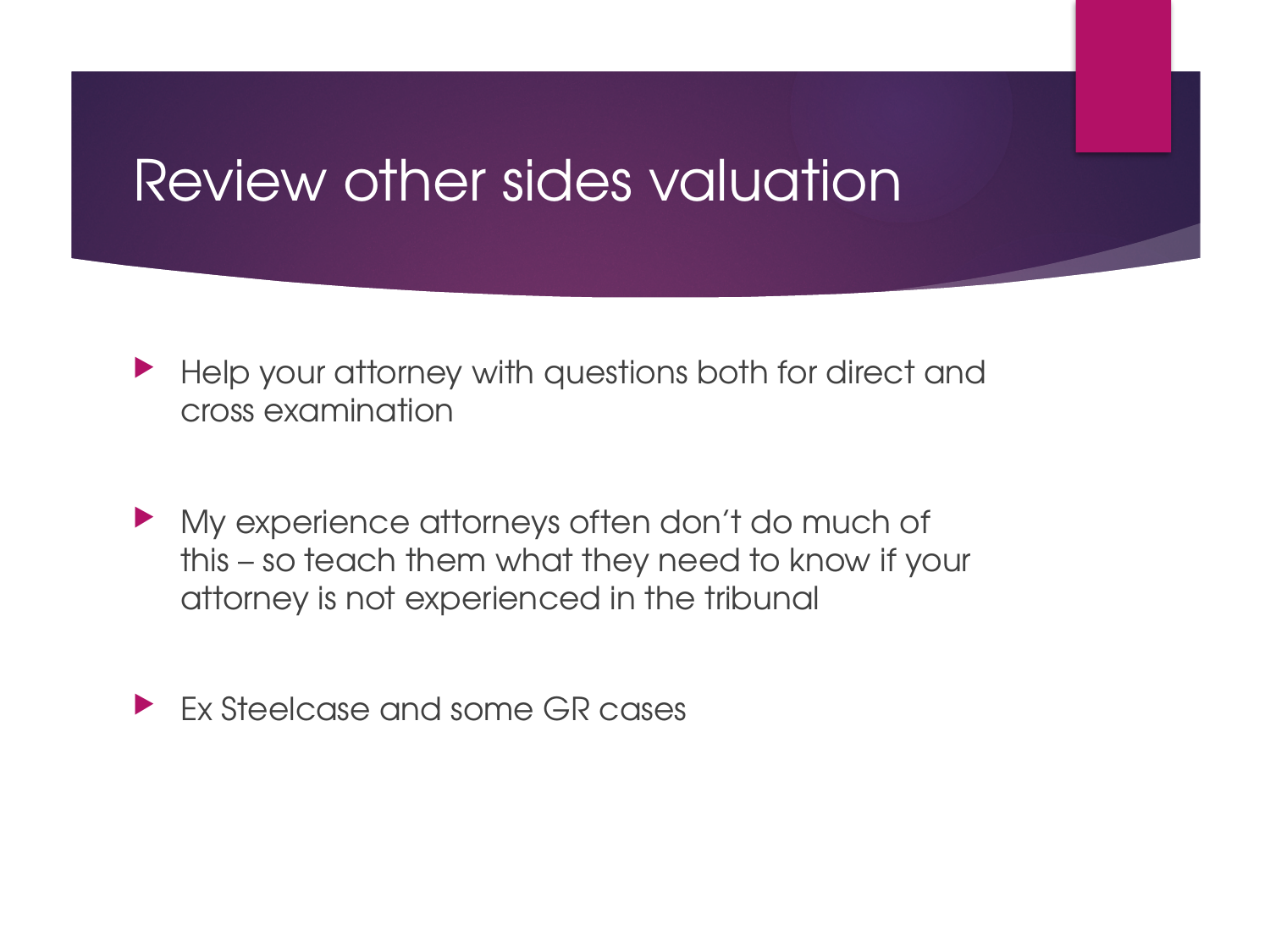

# Review other sides valuation
Help your attorney with questions both for direct and cross examination

My experience attorneys often don’t do much of this – so teach them what they need to know if your attorney is not experienced in the tribunal

Ex Steelcase and some GR cases